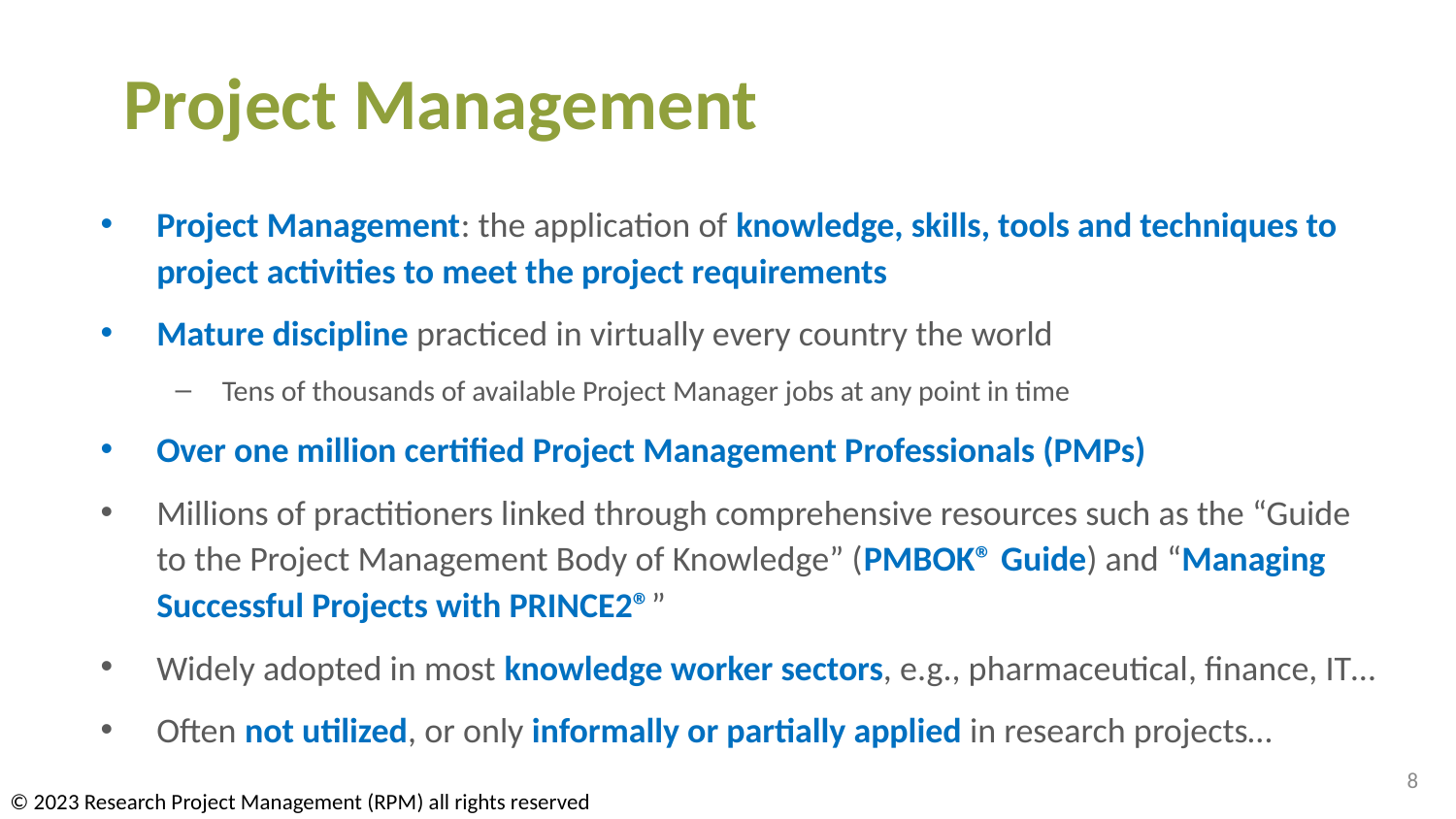

# Project Management
Project Management: the application of knowledge, skills, tools and techniques to project activities to meet the project requirements
Mature discipline practiced in virtually every country the world
Tens of thousands of available Project Manager jobs at any point in time
Over one million certified Project Management Professionals (PMPs)
Millions of practitioners linked through comprehensive resources such as the “Guide to the Project Management Body of Knowledge” (PMBOK® Guide) and “Managing Successful Projects with PRINCE2®”
Widely adopted in most knowledge worker sectors, e.g., pharmaceutical, finance, IT…
Often not utilized, or only informally or partially applied in research projects…

8